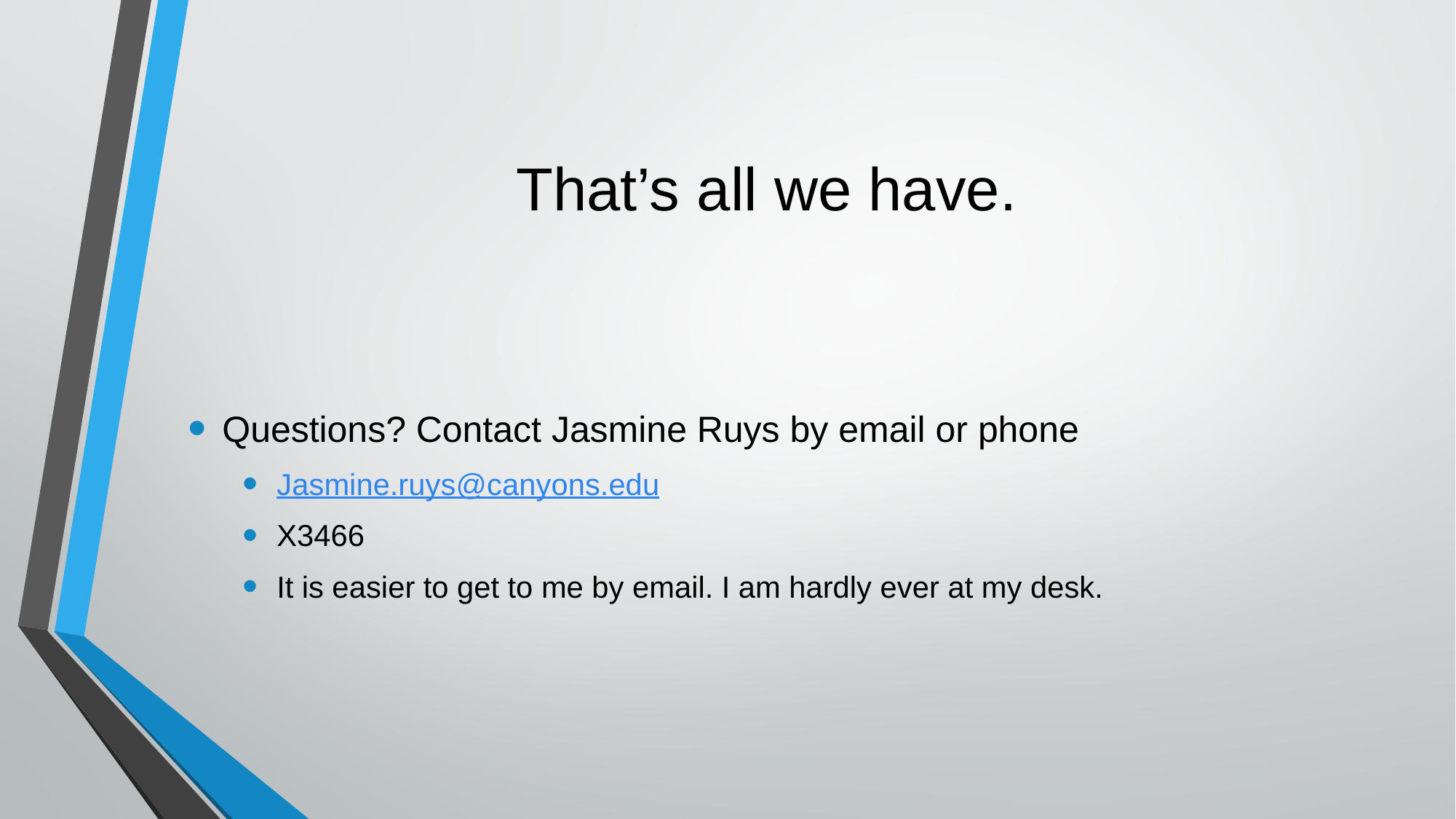

# That’s all we have.
Questions? Contact Jasmine Ruys by email or phone
Jasmine.ruys@canyons.edu
X3466
It is easier to get to me by email. I am hardly ever at my desk.